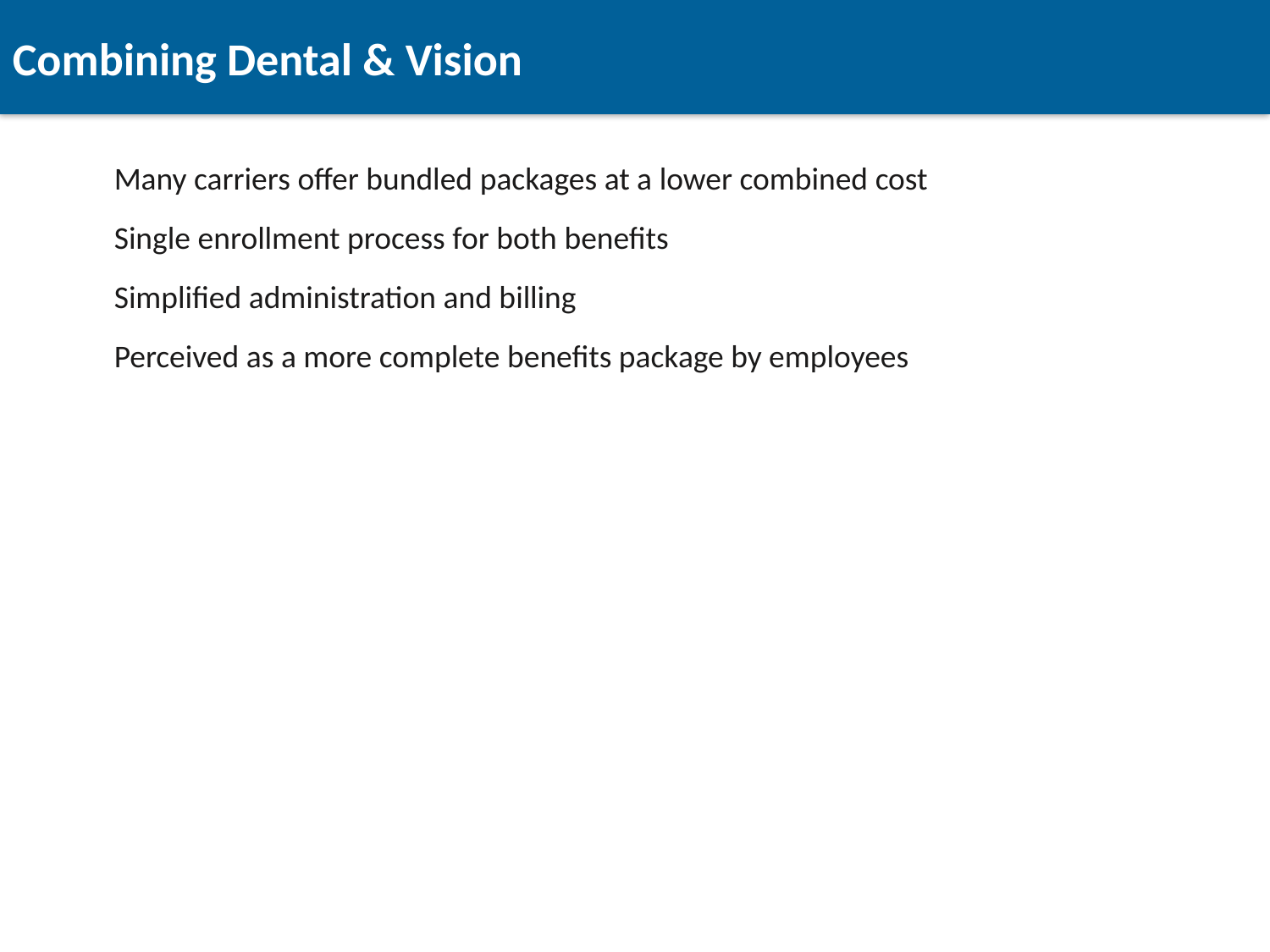

Combining Dental & Vision
Many carriers offer bundled packages at a lower combined cost
Single enrollment process for both benefits
Simplified administration and billing
Perceived as a more complete benefits package by employees